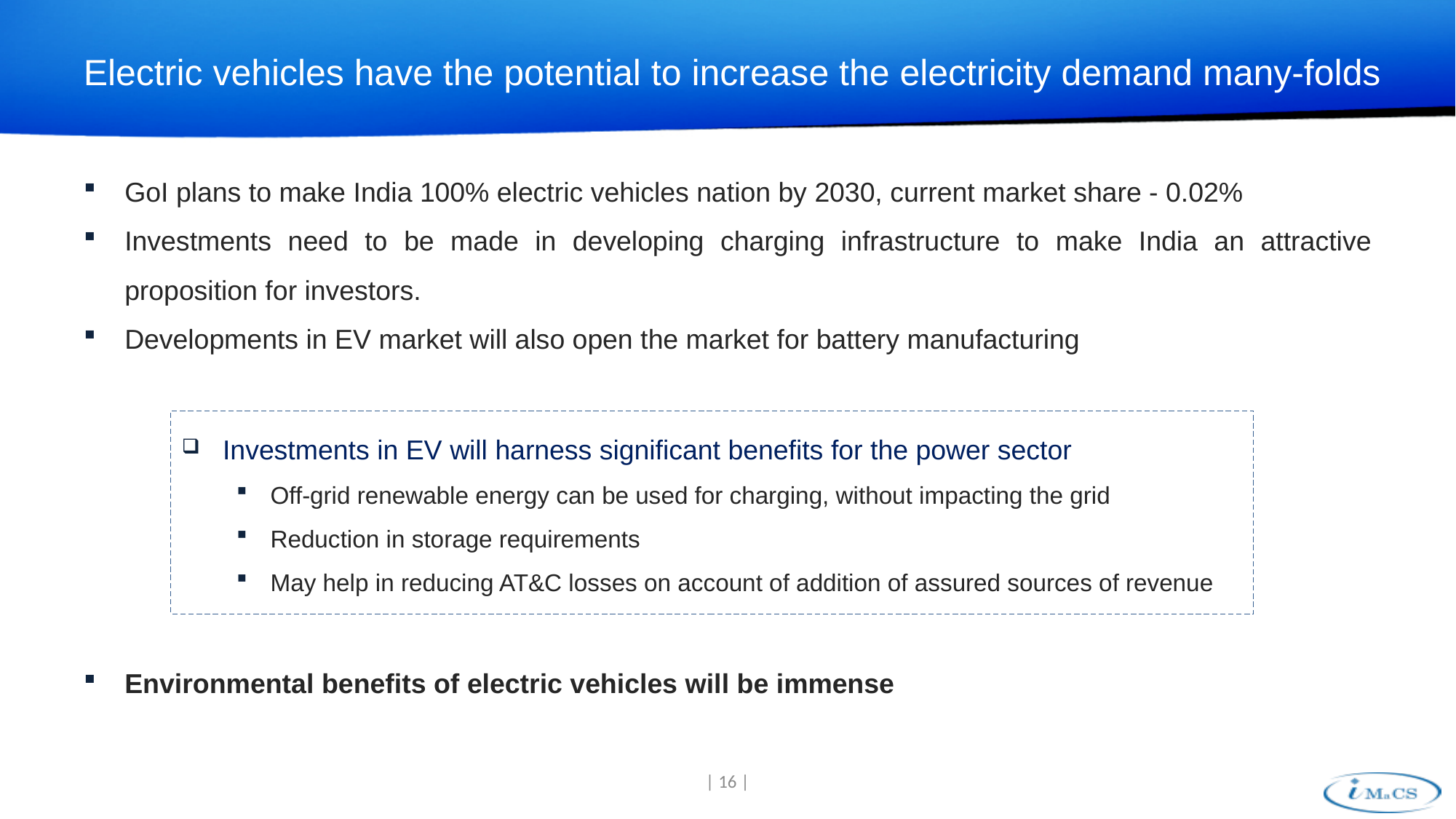

# Electric vehicles have the potential to increase the electricity demand many-folds
GoI plans to make India 100% electric vehicles nation by 2030, current market share - 0.02%
Investments need to be made in developing charging infrastructure to make India an attractive proposition for investors.
Developments in EV market will also open the market for battery manufacturing

Environmental benefits of electric vehicles will be immense

Investments in EV will harness significant benefits for the power sector
Off-grid renewable energy can be used for charging, without impacting the grid
Reduction in storage requirements
May help in reducing AT&C losses on account of addition of assured sources of revenue

| 16 |